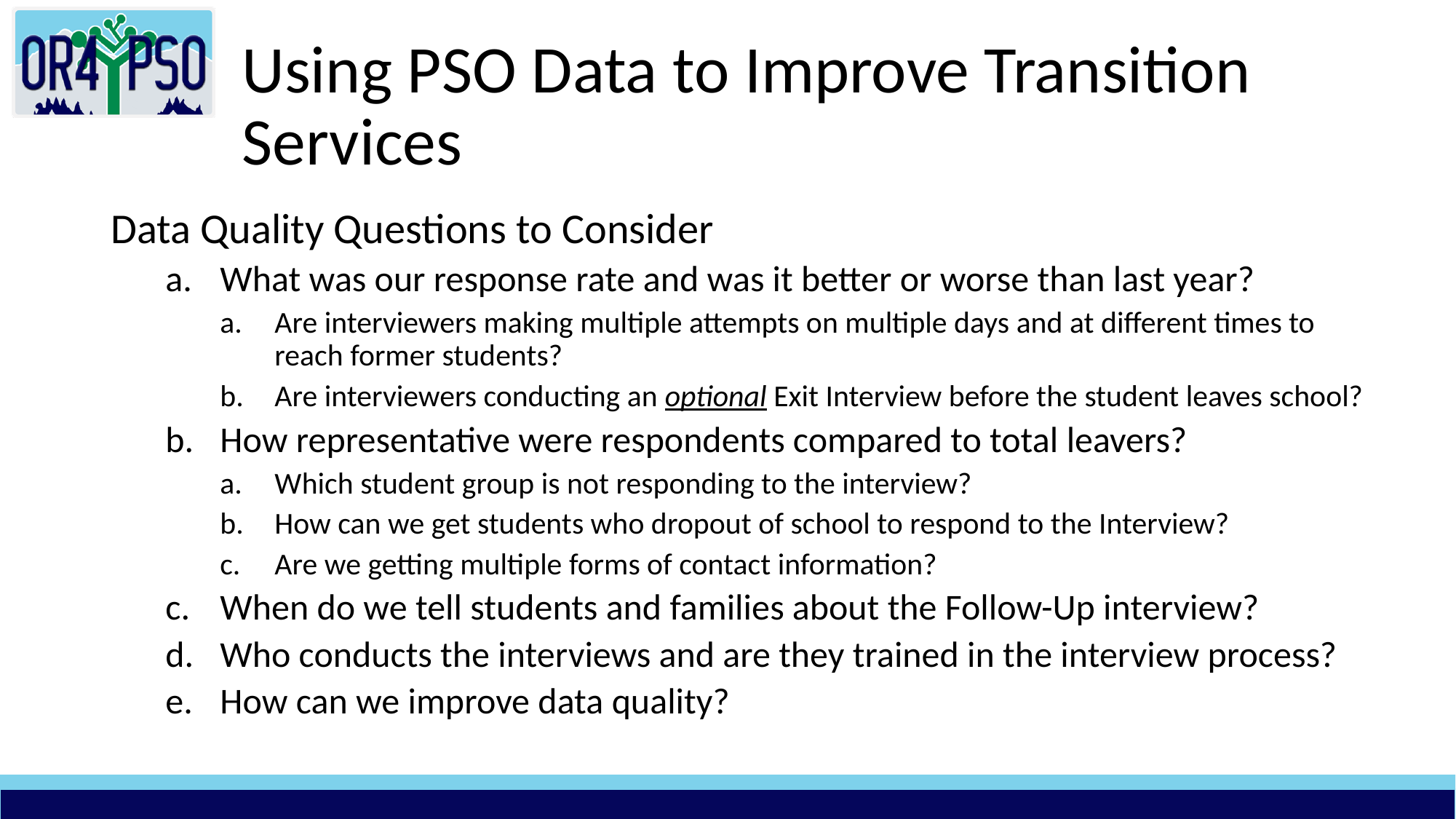

# Using PSO Data to Improve Transition Services
Data Quality Questions to Consider
What was our response rate and was it better or worse than last year?
Are interviewers making multiple attempts on multiple days and at different times to reach former students?
Are interviewers conducting an optional Exit Interview before the student leaves school?
How representative were respondents compared to total leavers?
Which student group is not responding to the interview?
How can we get students who dropout of school to respond to the Interview?
Are we getting multiple forms of contact information?
When do we tell students and families about the Follow-Up interview?
Who conducts the interviews and are they trained in the interview process?
How can we improve data quality?